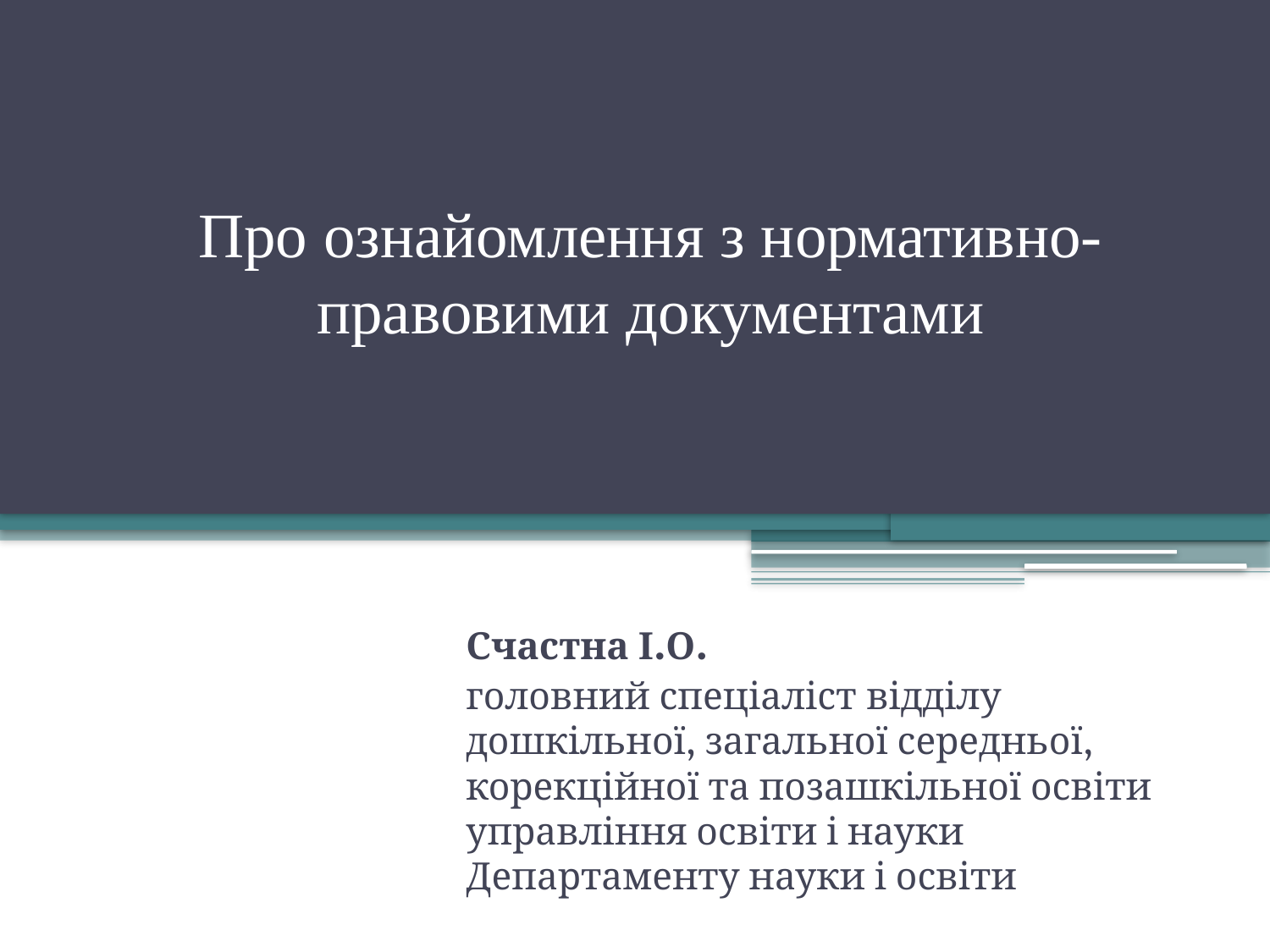

# Про ознайомлення з нормативно-правовими документами
Счастна І.О.
головний спеціаліст відділу дошкільної, загальної середньої, корекційної та позашкільної освіти управління освіти і науки Департаменту науки і освіти